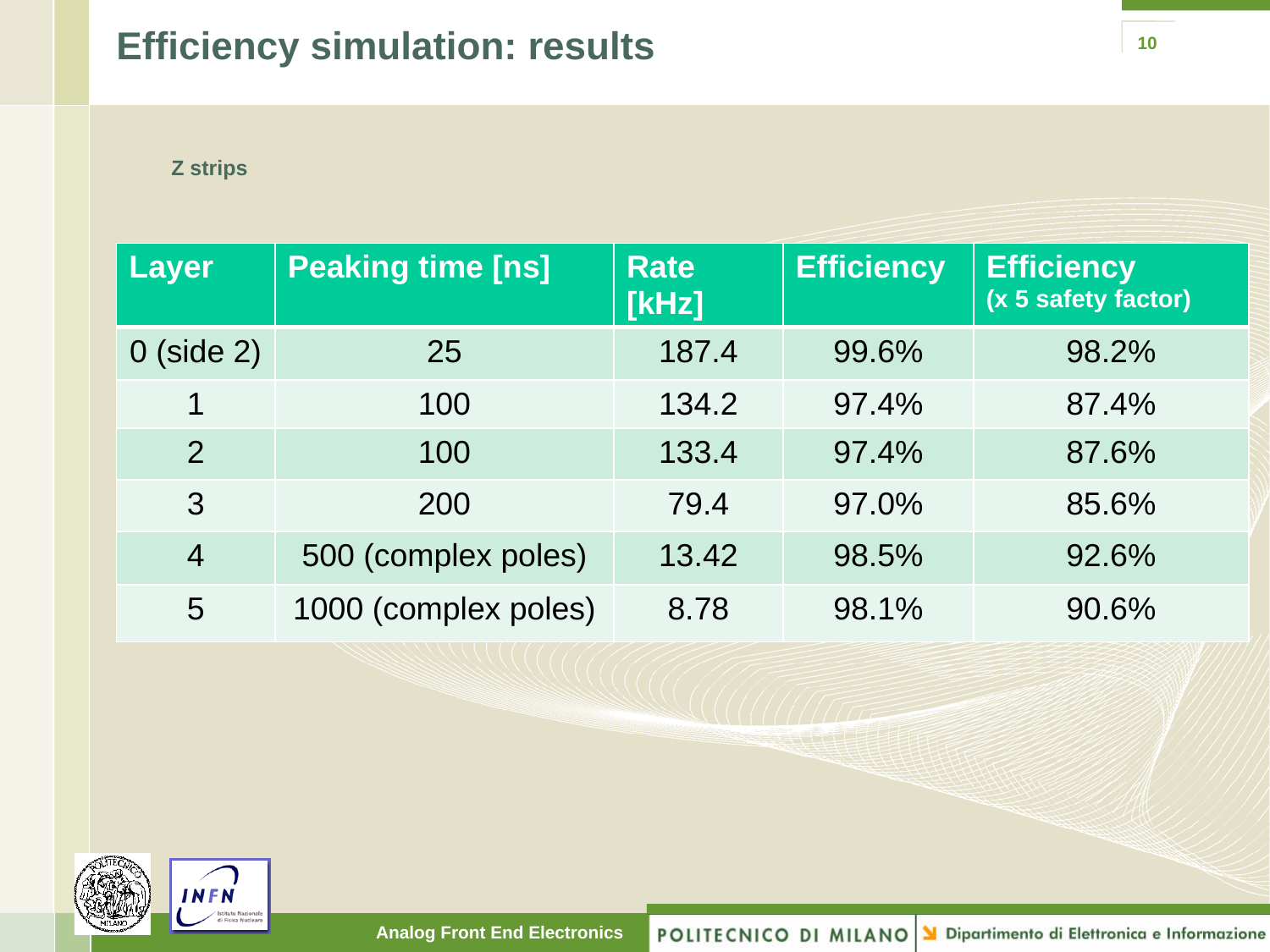

# Efficiency simulation: results
10
Z strips
| Layer | Peaking time [ns] | Rate [kHz] | Efficiency | Efficiency (x 5 safety factor) |
| --- | --- | --- | --- | --- |
| 0 (side 2) | 25 | 187.4 | 99.6% | 98.2% |
| 1 | 100 | 134.2 | 97.4% | 87.4% |
| 2 | 100 | 133.4 | 97.4% | 87.6% |
| 3 | 200 | 79.4 | 97.0% | 85.6% |
| 4 | 500 (complex poles) | 13.42 | 98.5% | 92.6% |
| 5 | 1000 (complex poles) | 8.78 | 98.1% | 90.6% |